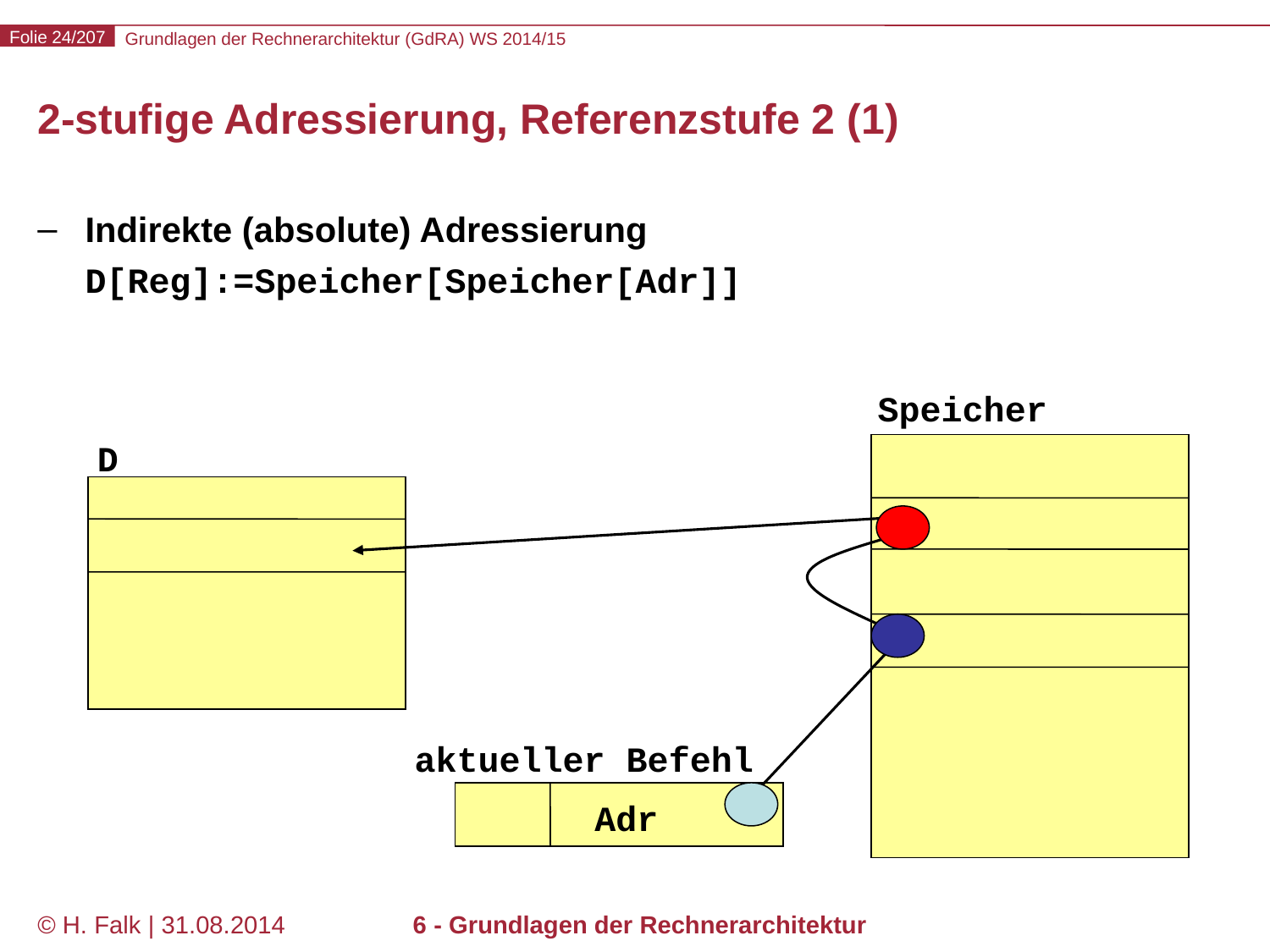

# 2-stufige Adressierung, Referenzstufe 2 (1)
Indirekte (absolute) Adressierung
D[Reg]:=Speicher[Speicher[Adr]]
Speicher
D

aktueller Befehl

Adr
© H. Falk | 31.08.2014
6 - Grundlagen der Rechnerarchitektur